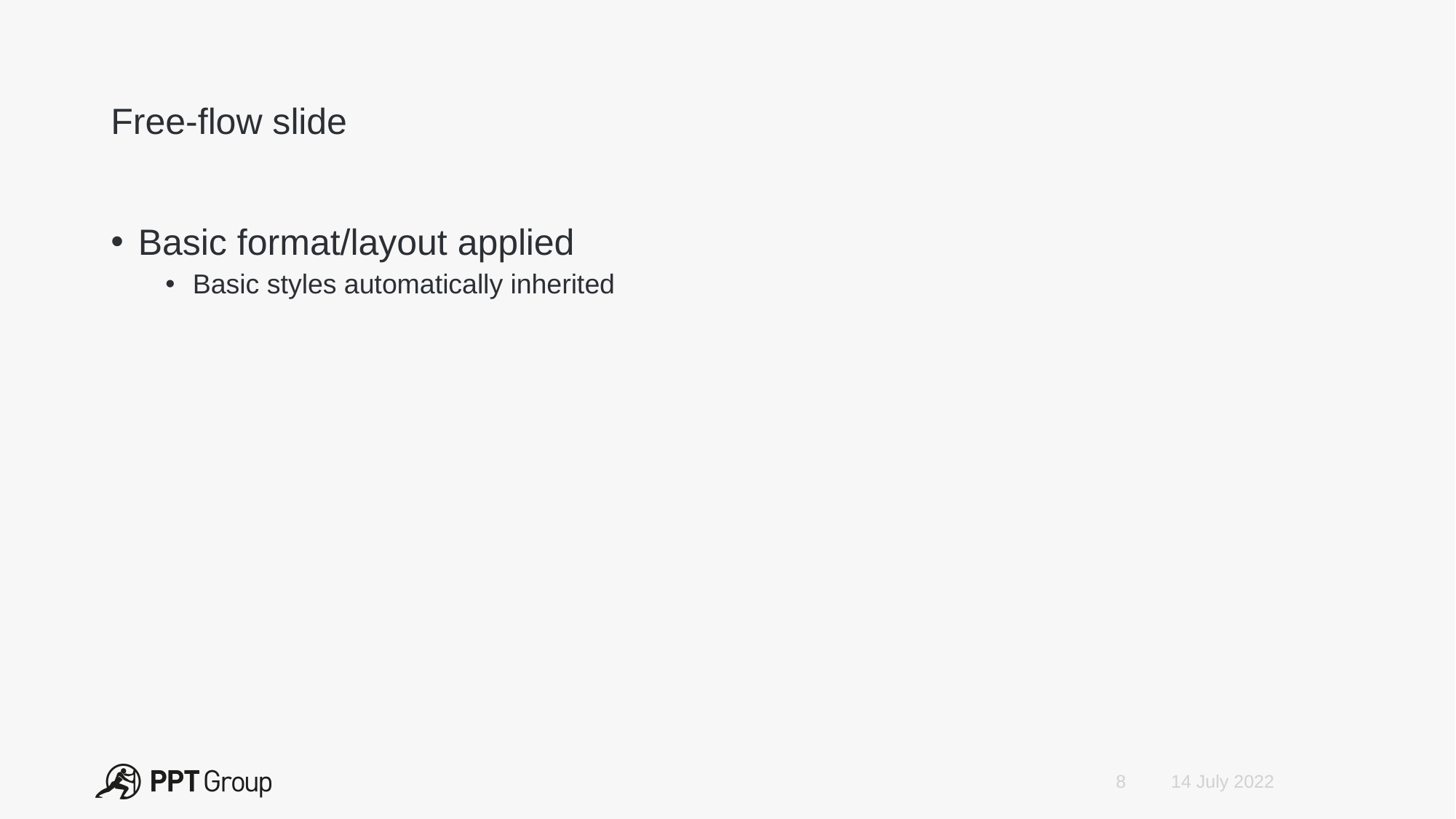

# Free-flow slide
Basic format/layout applied
Basic styles automatically inherited

8
14 July 2022